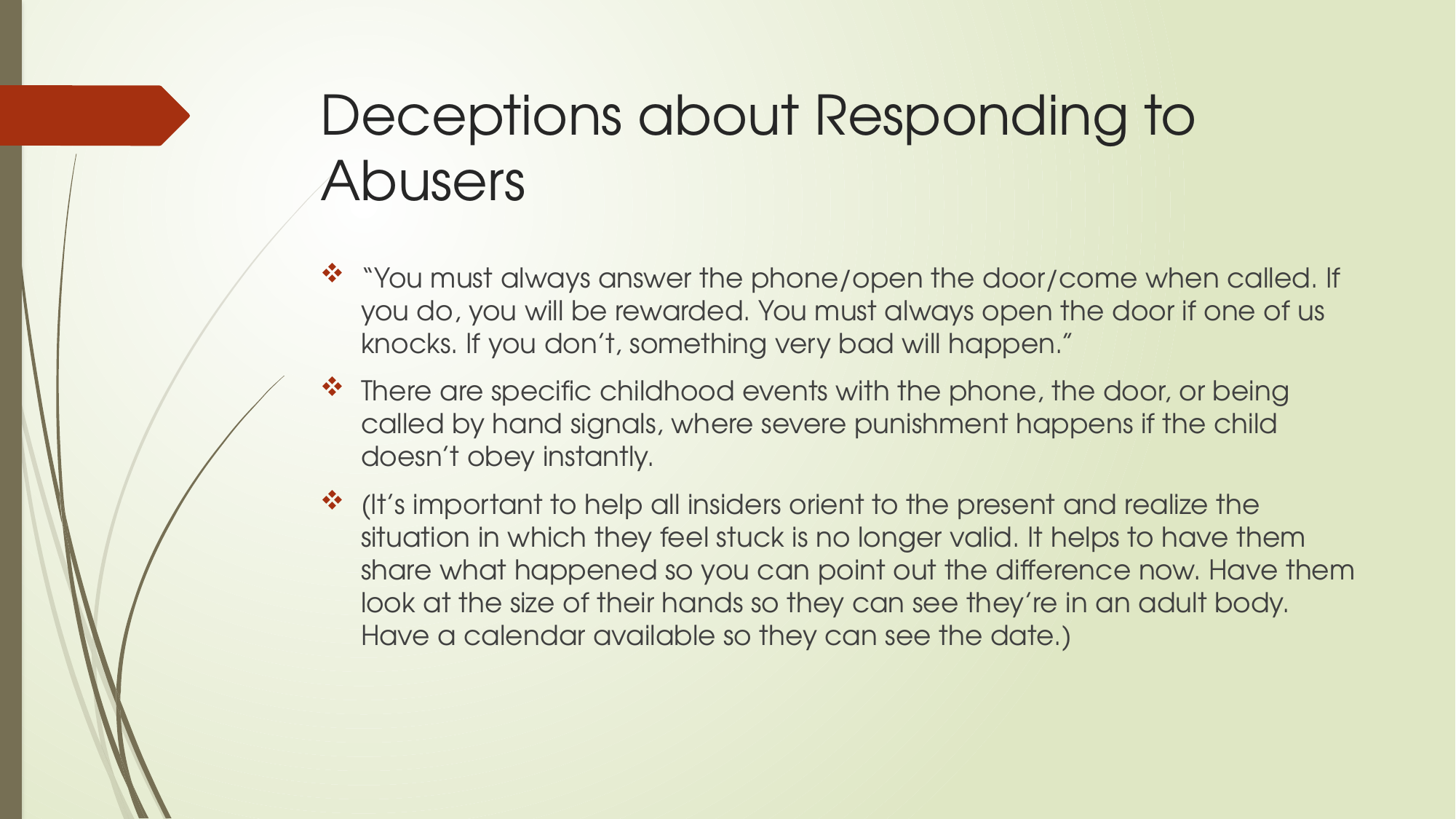

# Deceptions about Responding to Abusers
“You must always answer the phone/open the door/come when called. If you do, you will be rewarded. You must always open the door if one of us knocks. If you don’t, something very bad will happen.”
There are specific childhood events with the phone, the door, or being called by hand signals, where severe punishment happens if the child doesn’t obey instantly.
(It’s important to help all insiders orient to the present and realize the situation in which they feel stuck is no longer valid. It helps to have them share what happened so you can point out the difference now. Have them look at the size of their hands so they can see they’re in an adult body. Have a calendar available so they can see the date.)